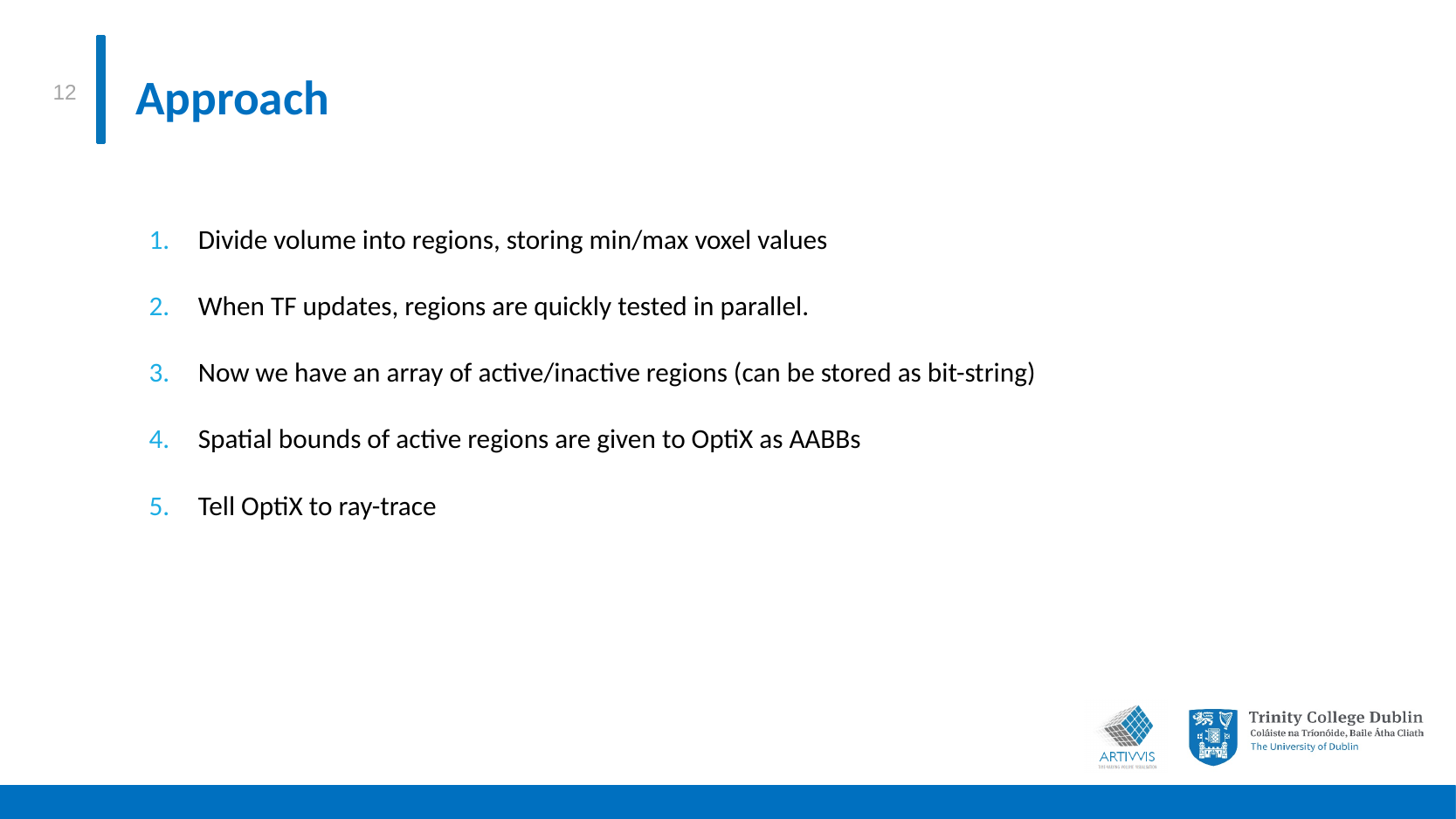

# Approach
Divide volume into regions, storing min/max voxel values
When TF updates, regions are quickly tested in parallel.
Now we have an array of active/inactive regions (can be stored as bit-string)
Spatial bounds of active regions are given to OptiX as AABBs
Tell OptiX to ray-trace